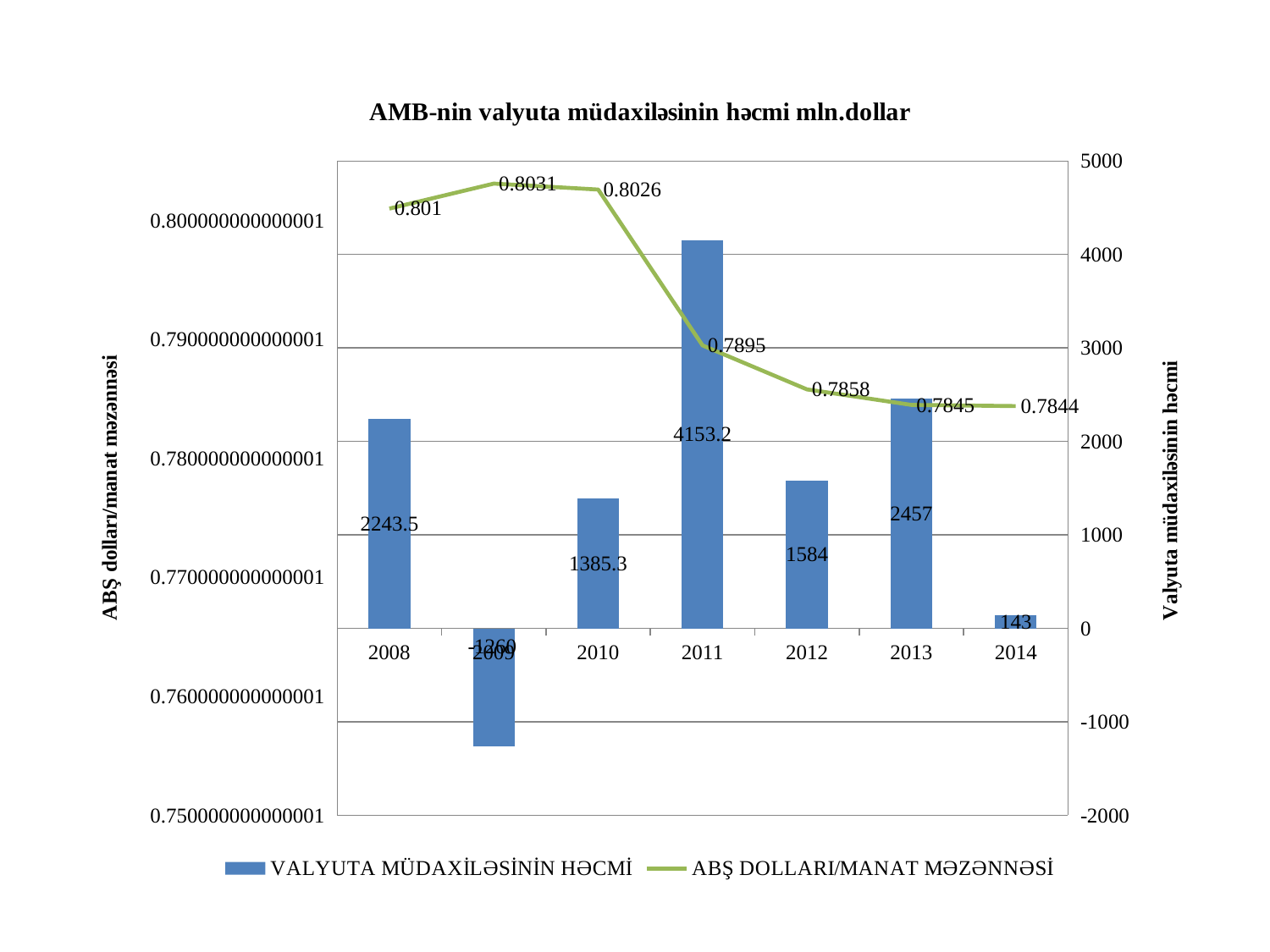

#

### Chart: AMB-nin valyuta müdaxiləsinin həcmi mln.dollar

| Category | VALYUTA MÜDAXİLƏSİNİN HƏCMİ | ABŞ DOLLARI/MANAT MƏZƏNNƏSİ |
|---|---|---|
| 2008 | 2243.5 | 0.801 |
| 2009 | -1260.0 | 0.8031 |
| 2010 | 1385.3 | 0.8026 |
| 2011 | 4153.2 | 0.7895 |
| 2012 | 1584.0 | 0.7858 |
| 2013 | 2457.0 | 0.7845 |
| 2014 | 143.0 | 0.7844 |